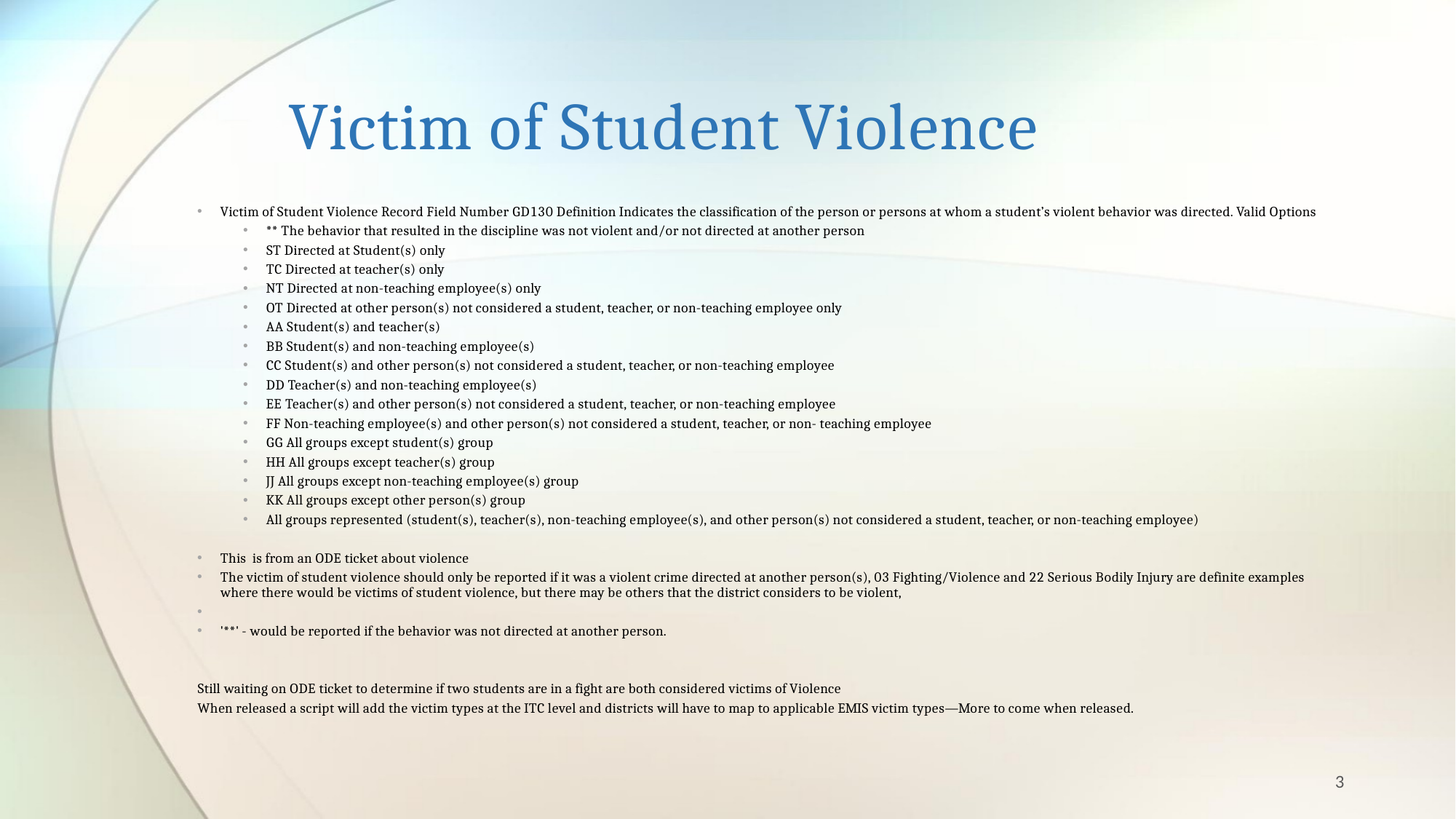

# Victim of Student Violence

Victim of Student Violence Record Field Number GD130 Definition Indicates the classification of the person or persons at whom a student’s violent behavior was directed. Valid Options
** The behavior that resulted in the discipline was not violent and/or not directed at another person
ST Directed at Student(s) only
TC Directed at teacher(s) only
NT Directed at non-teaching employee(s) only
OT Directed at other person(s) not considered a student, teacher, or non-teaching employee only
AA Student(s) and teacher(s)
BB Student(s) and non-teaching employee(s)
CC Student(s) and other person(s) not considered a student, teacher, or non-teaching employee
DD Teacher(s) and non-teaching employee(s)
EE Teacher(s) and other person(s) not considered a student, teacher, or non-teaching employee
FF Non-teaching employee(s) and other person(s) not considered a student, teacher, or non- teaching employee
GG All groups except student(s) group
HH All groups except teacher(s) group
JJ All groups except non-teaching employee(s) group
KK All groups except other person(s) group
All groups represented (student(s), teacher(s), non-teaching employee(s), and other person(s) not considered a student, teacher, or non-teaching employee)

This  is from an ODE ticket about violence
The victim of student violence should only be reported if it was a violent crime directed at another person(s), 03 Fighting/Violence and 22 Serious Bodily Injury are definite examples where there would be victims of student violence, but there may be others that the district considers to be violent,

'**' - would be reported if the behavior was not directed at another person.

Still waiting on ODE ticket to determine if two students are in a fight are both considered victims of Violence
When released a script will add the victim types at the ITC level and districts will have to map to applicable EMIS victim types—More to come when released.

3